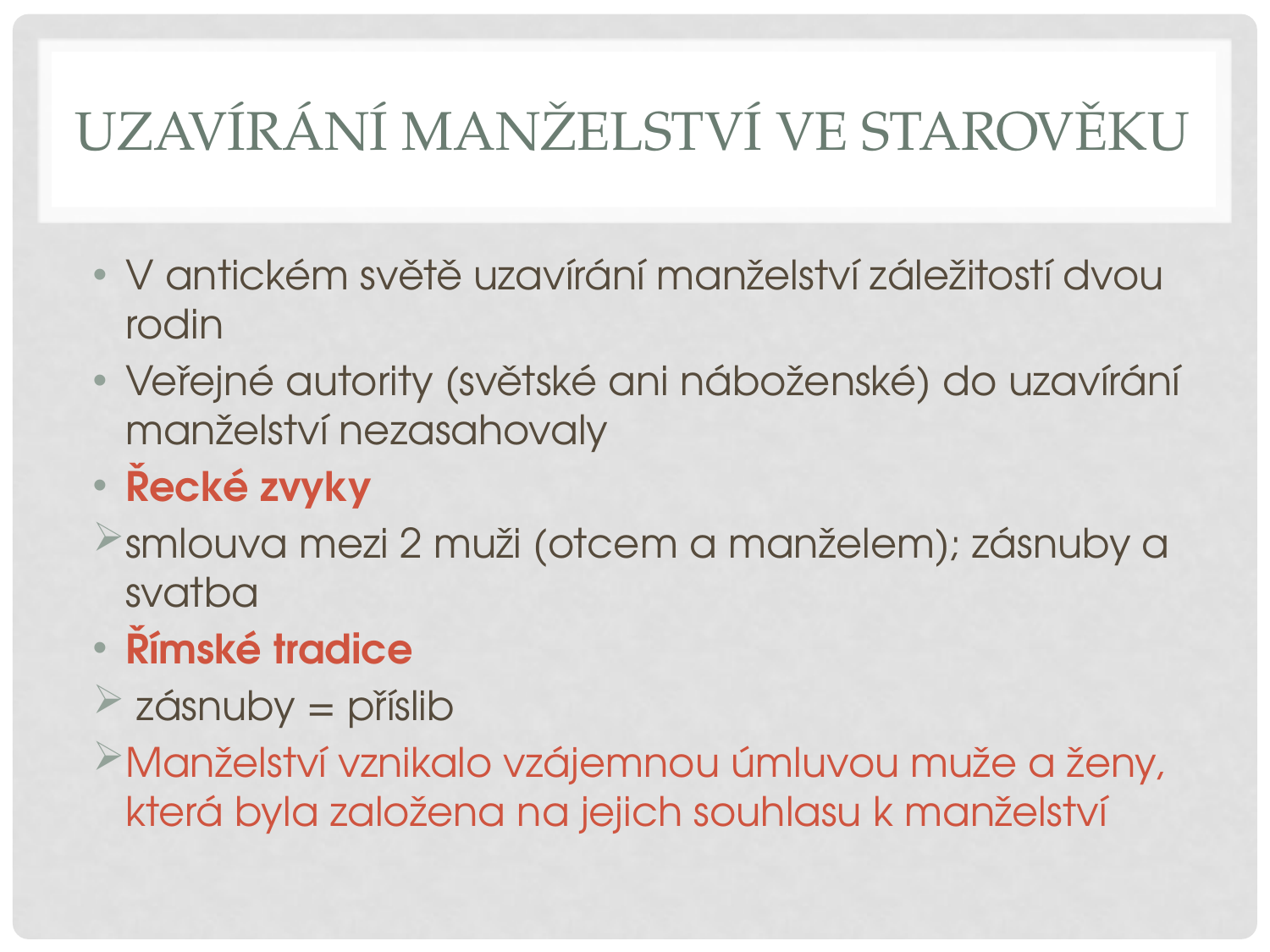

# Uzavírání manželství ve starověku
V antickém světě uzavírání manželství záležitostí dvou rodin
Veřejné autority (světské ani náboženské) do uzavírání manželství nezasahovaly
Řecké zvyky
smlouva mezi 2 muži (otcem a manželem); zásnuby a svatba
Římské tradice
 zásnuby = příslib
Manželství vznikalo vzájemnou úmluvou muže a ženy, která byla založena na jejich souhlasu k manželství